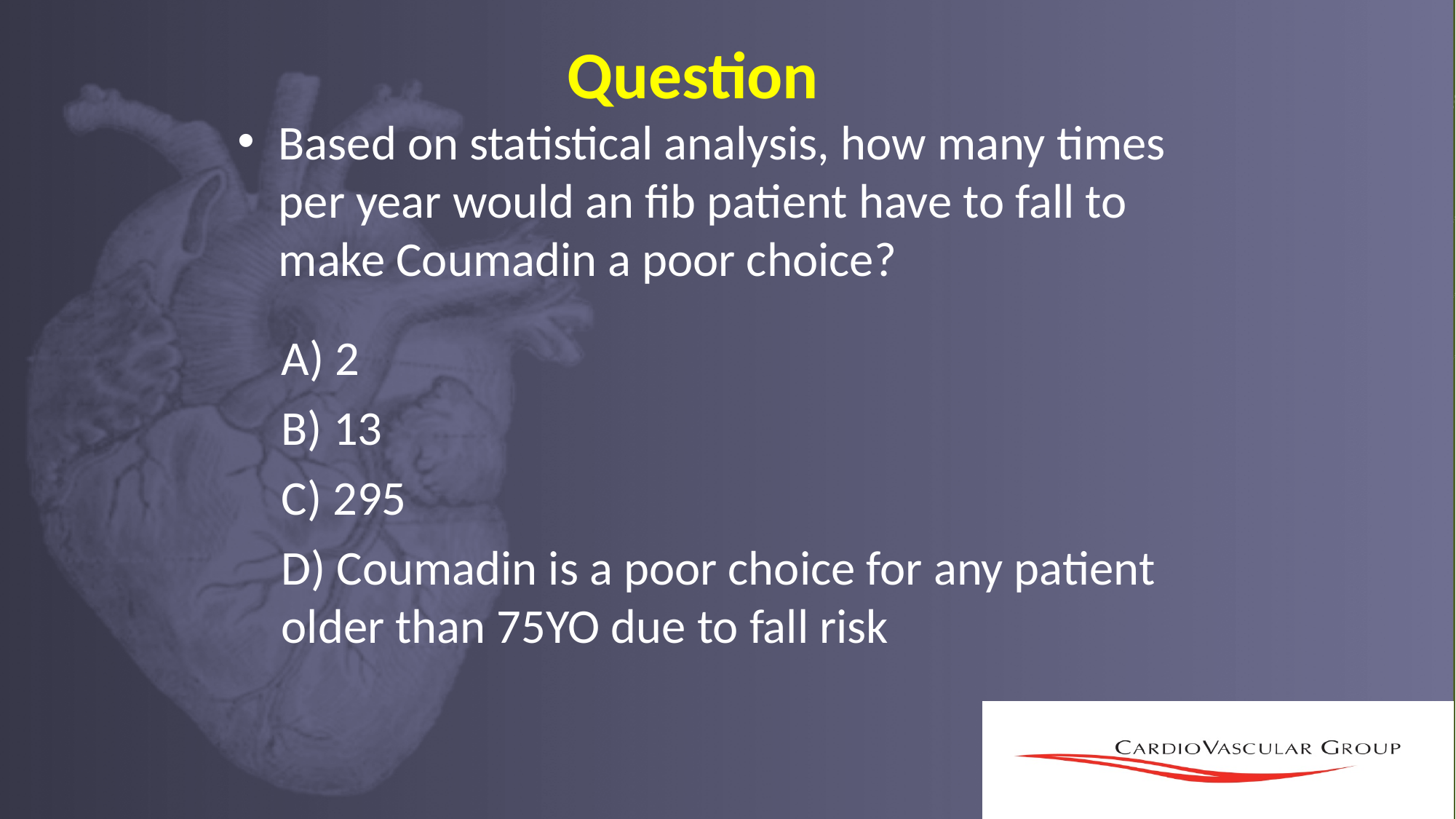

Question
Based on statistical analysis, how many times per year would an fib patient have to fall to make Coumadin a poor choice?
A) 2
B) 13
C) 295
D) Coumadin is a poor choice for any patient older than 75YO due to fall risk